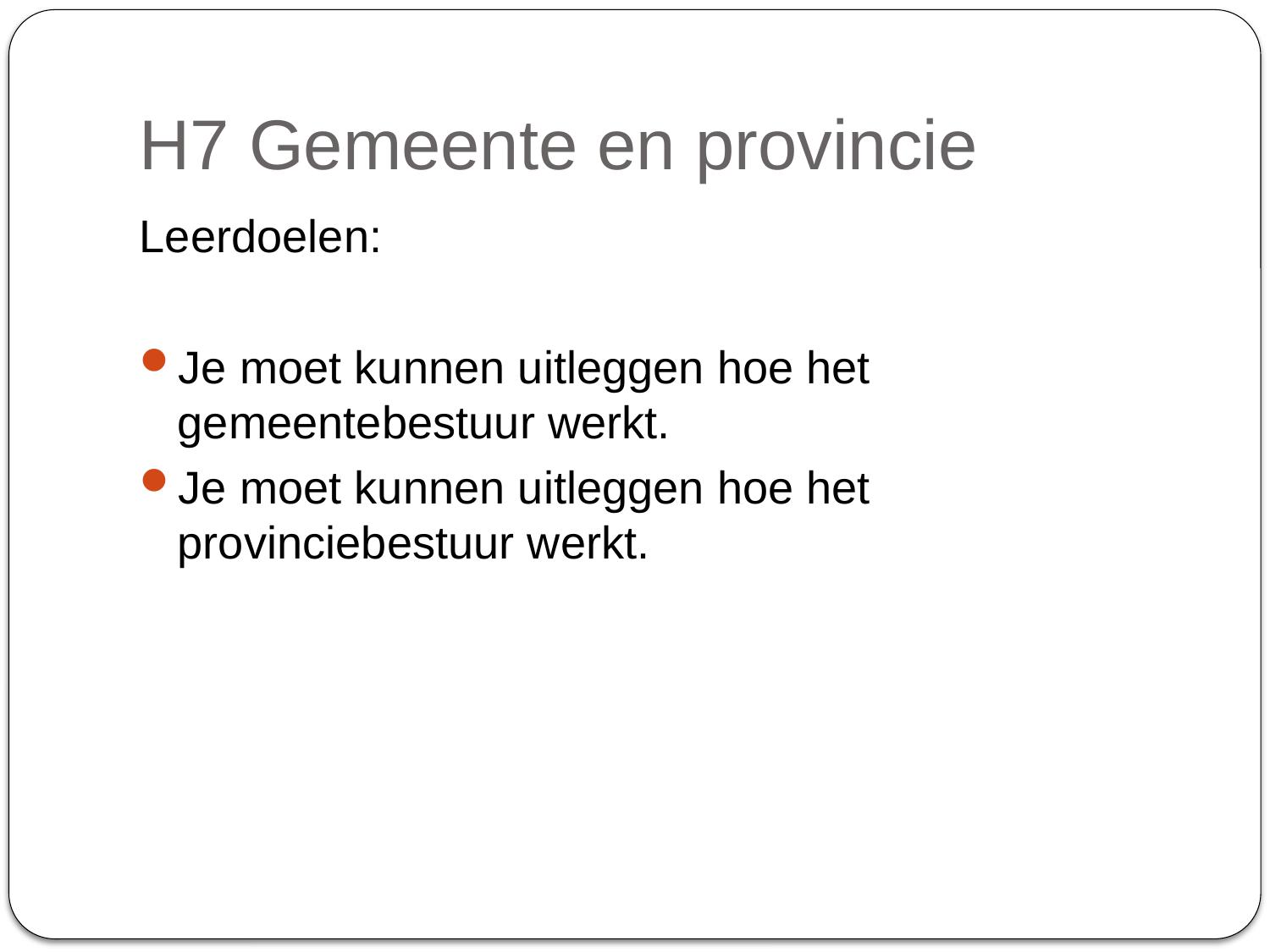

# H7 Gemeente en provincie
Leerdoelen:

Je moet kunnen uitleggen hoe het gemeentebestuur werkt.
Je moet kunnen uitleggen hoe het provinciebestuur werkt.